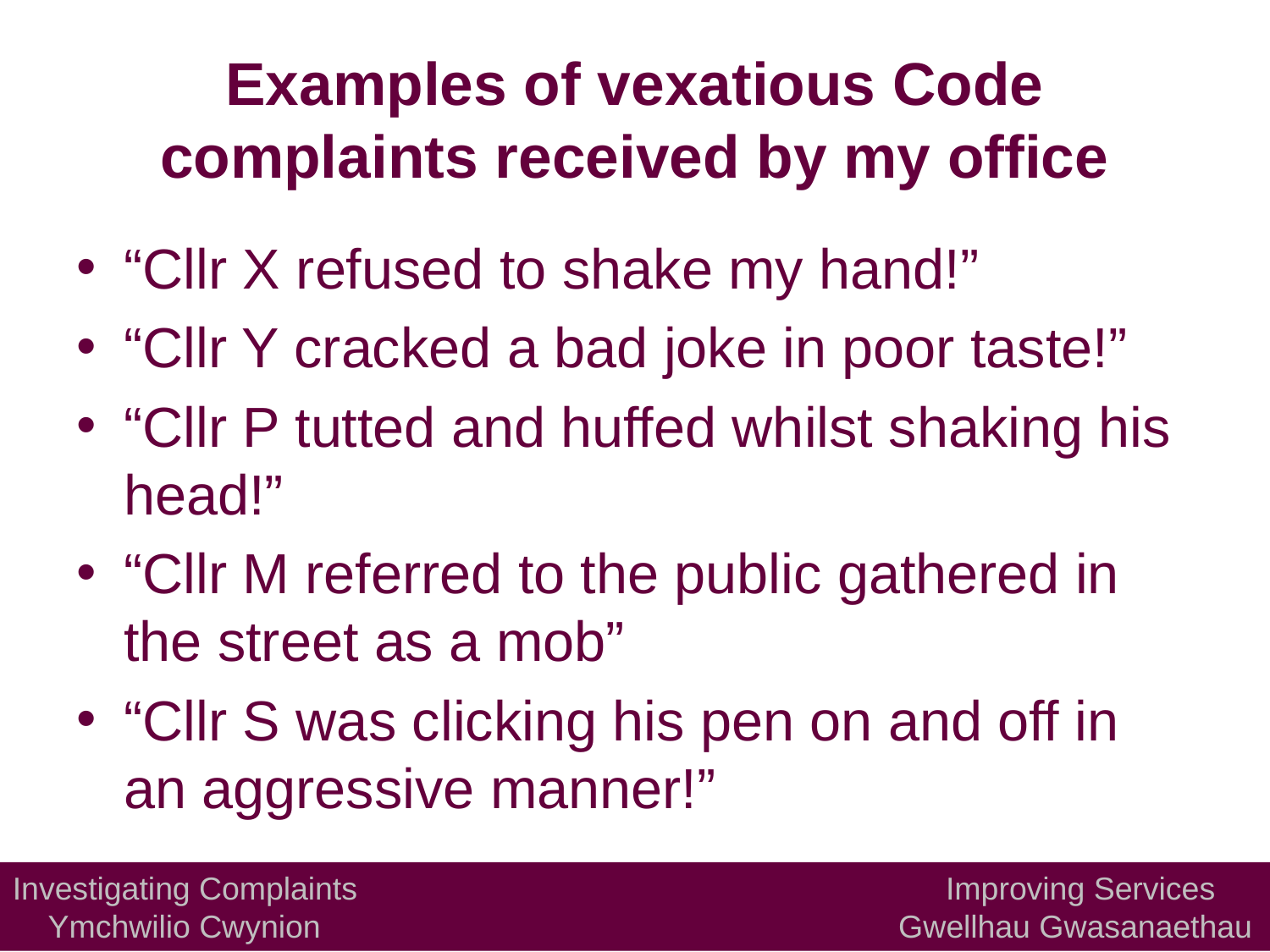

# Examples of vexatious Code complaints received by my office
“Cllr X refused to shake my hand!”
“Cllr Y cracked a bad joke in poor taste!”
“Cllr P tutted and huffed whilst shaking his head!”
“Cllr M referred to the public gathered in the street as a mob”
“Cllr S was clicking his pen on and off in an aggressive manner!”